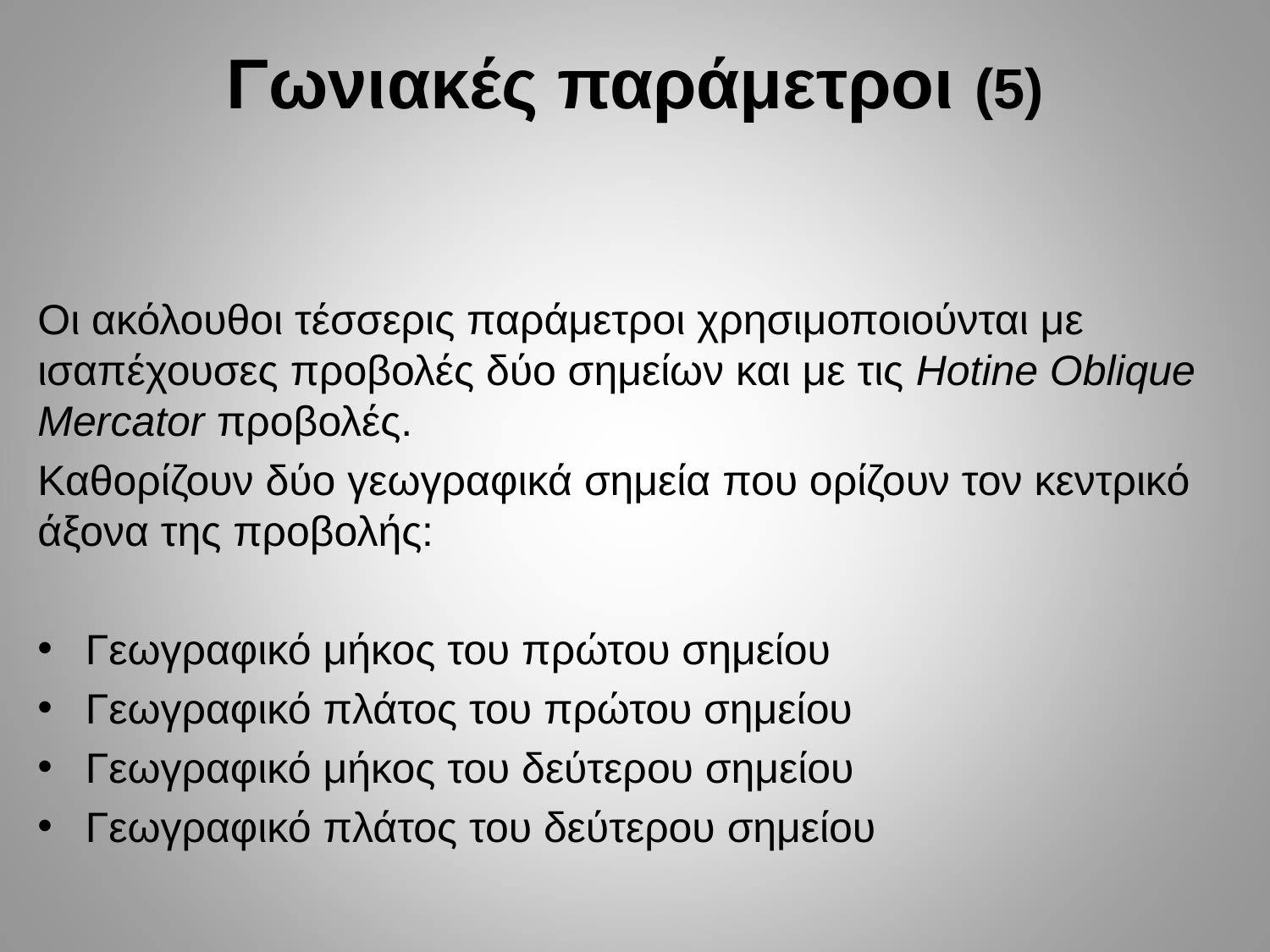

# Γωνιακές παράμετροι (5)
Οι ακόλουθοι τέσσερις παράμετροι χρησιμοποιούνται με ισαπέχουσες προβολές δύο σημείων και με τις Hotine Oblique Mercator προβολές.
Καθορίζουν δύο γεωγραφικά σημεία που ορίζουν τον κεντρικό άξονα της προβολής:

Γεωγραφικό μήκος του πρώτου σημείου
Γεωγραφικό πλάτος του πρώτου σημείου
Γεωγραφικό μήκος του δεύτερου σημείου
Γεωγραφικό πλάτος του δεύτερου σημείου